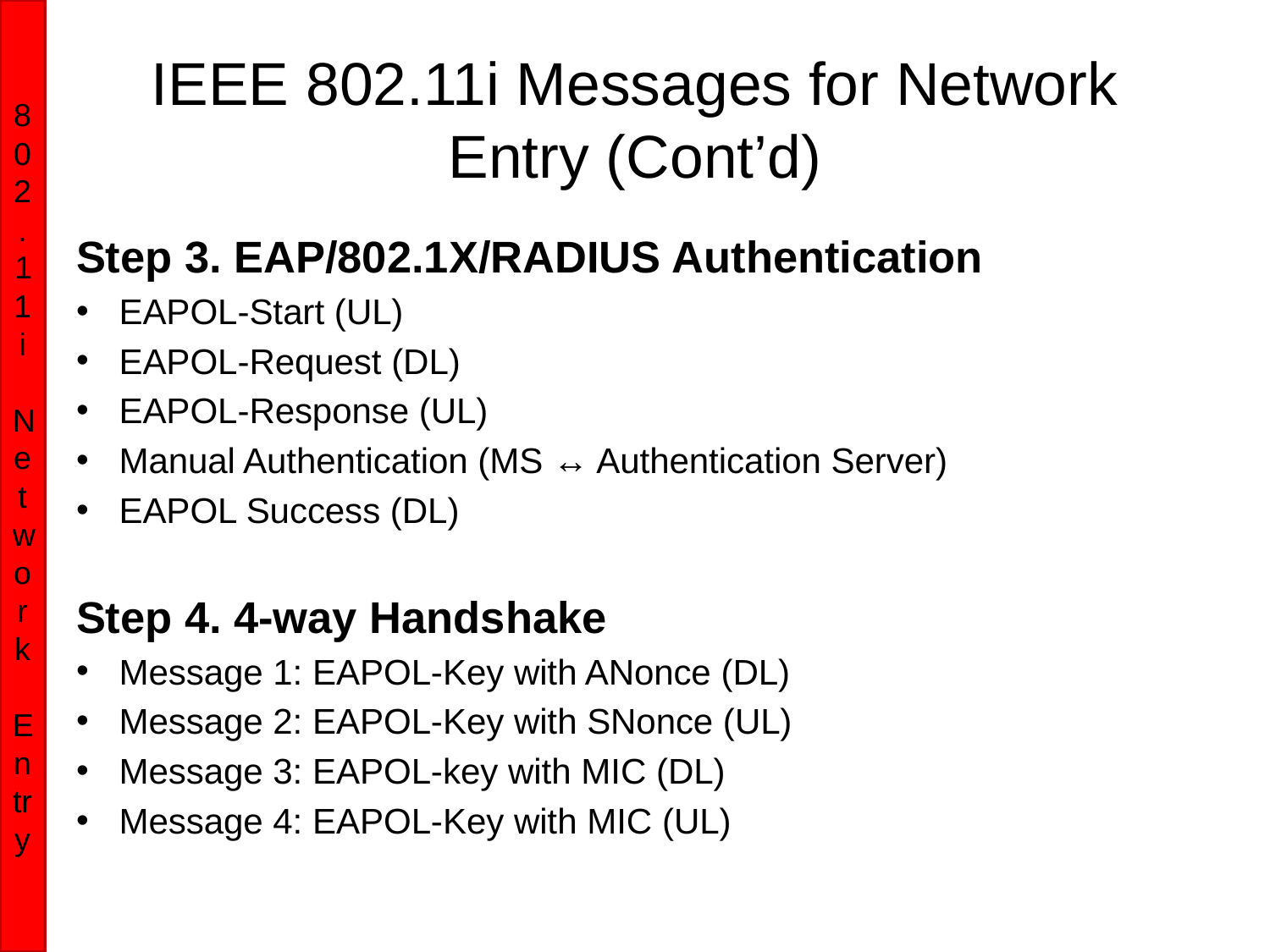

802.11i

Network

Entry
# IEEE 802.11i Messages for Network Entry (Cont’d)
Step 3. EAP/802.1X/RADIUS Authentication
EAPOL-Start (UL)
EAPOL-Request (DL)
EAPOL-Response (UL)
Manual Authentication (MS ↔ Authentication Server)
EAPOL Success (DL)

Step 4. 4-way Handshake
Message 1: EAPOL-Key with ANonce (DL)
Message 2: EAPOL-Key with SNonce (UL)
Message 3: EAPOL-key with MIC (DL)
Message 4: EAPOL-Key with MIC (UL)